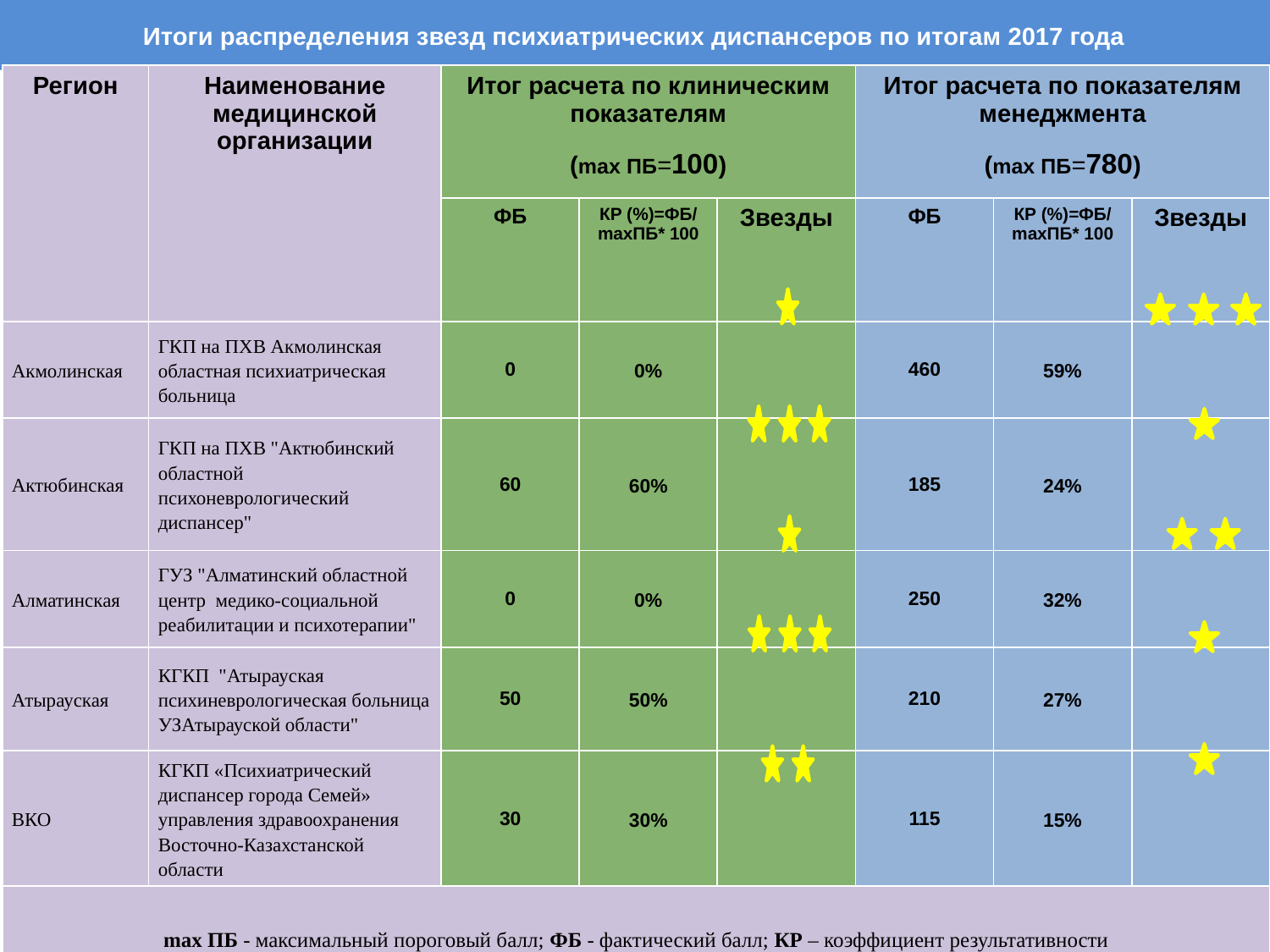

# Итоги распределения звезд психиатрических диспансеров по итогам 2017 года
| Регион | Наименование медицинской организации | Итог расчета по клиническим показателям (mах ПБ=100) |  |  | Итог расчета по показателям менеджмента (mах ПБ=780) |  |  |
| --- | --- | --- | --- | --- | --- | --- | --- |
|  |  | ФБ | КР (%)=ФБ/ mахПБ\* 100 | Звезды | ФБ | КР (%)=ФБ/ mахПБ\* 100 | Звезды |
| Акмолинская | ГКП на ПХВ Акмолинская областная психиатрическая больница | 0 | 0% |  | 460 | 59% |  |
| Актюбинская | ГКП на ПХВ "Актюбинский областной психоневрологический диспансер" | 60 | 60% |  | 185 | 24% |  |
| Алматинская | ГУЗ "Алматинский областной центр медико-социальной реабилитации и психотерапии" | 0 | 0% |  | 250 | 32% |  |
| Атырауская | КГКП "Атырауская психиневрологическая больница УЗАтырауской области" | 50 | 50% |  | 210 | 27% |  |
| ВКО | КГКП «Психиатрический диспансер города Семей» управления здравоохранения Восточно-Казахстанской области | 30 | 30% |  | 115 | 15% |  |
| mах ПБ - максимальный пороговый балл; ФБ - фактический балл; КР – коэффициент результативности |  |  |  |  |  |  |  |